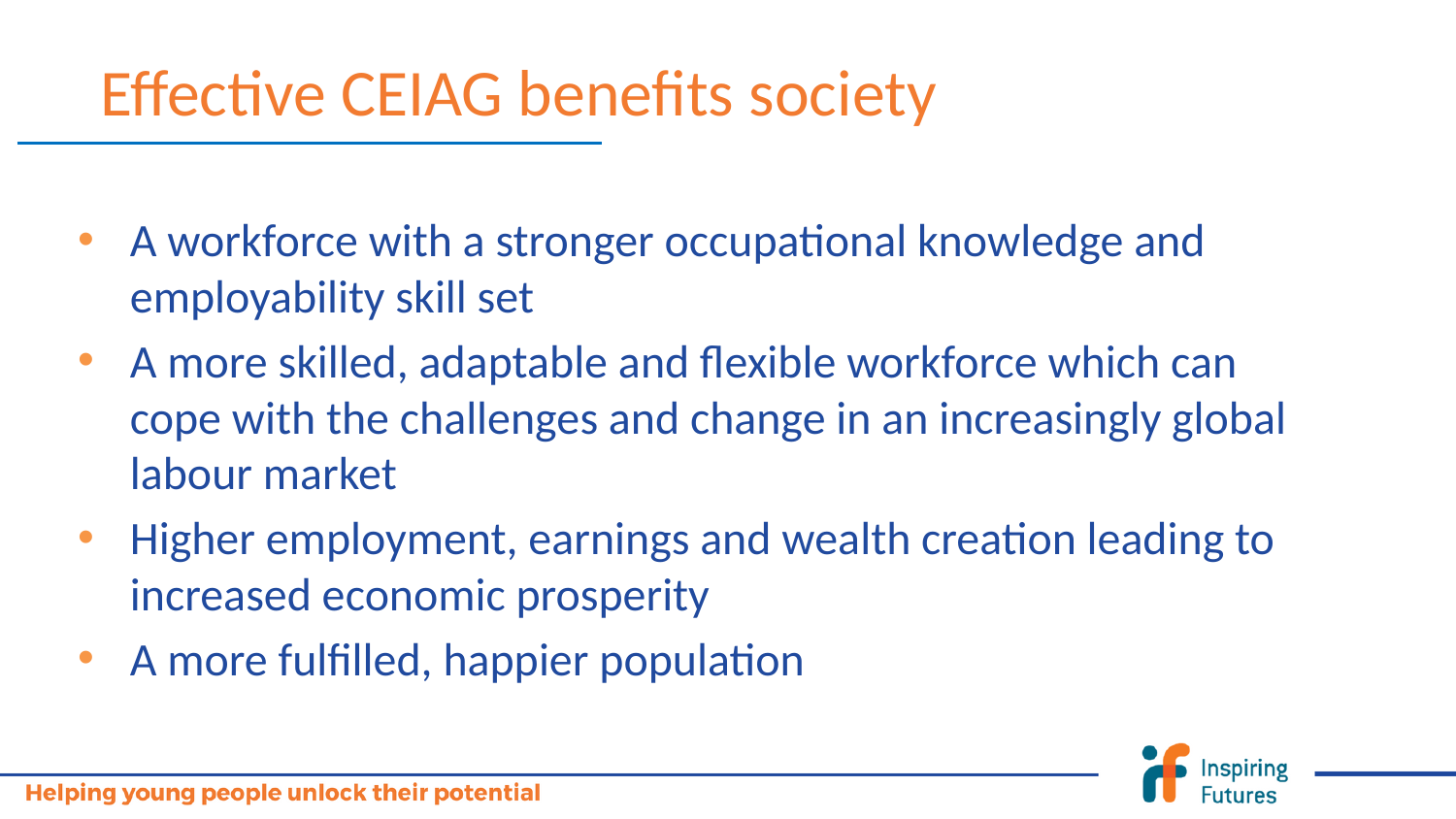

# Effective CEIAG benefits society
A workforce with a stronger occupational knowledge and employability skill set
A more skilled, adaptable and flexible workforce which can cope with the challenges and change in an increasingly global labour market
Higher employment, earnings and wealth creation leading to increased economic prosperity
A more fulfilled, happier population